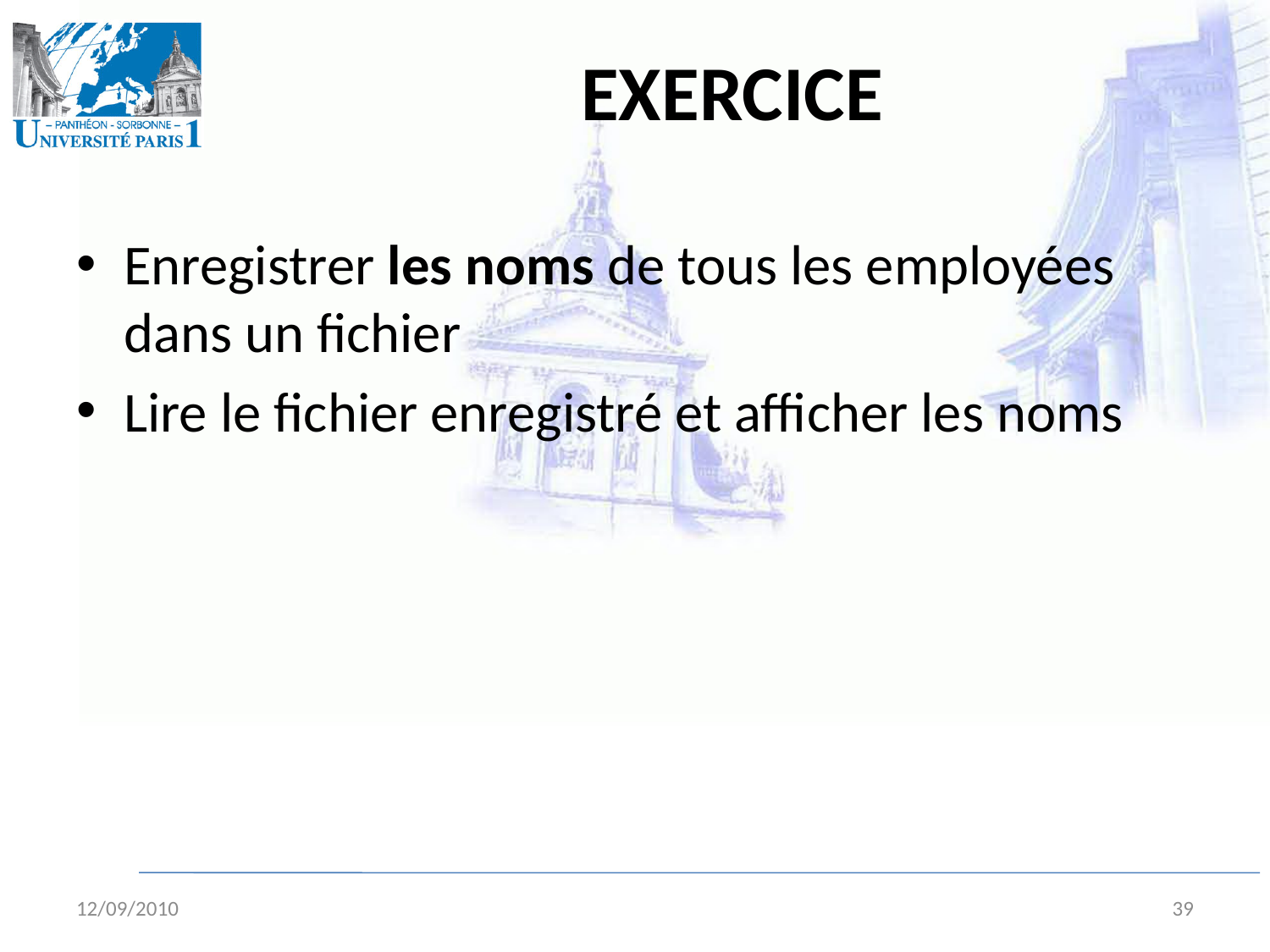

# Exercice
Enregistrer les noms de tous les employées dans un fichier
Lire le fichier enregistré et afficher les noms
12/09/2010
39